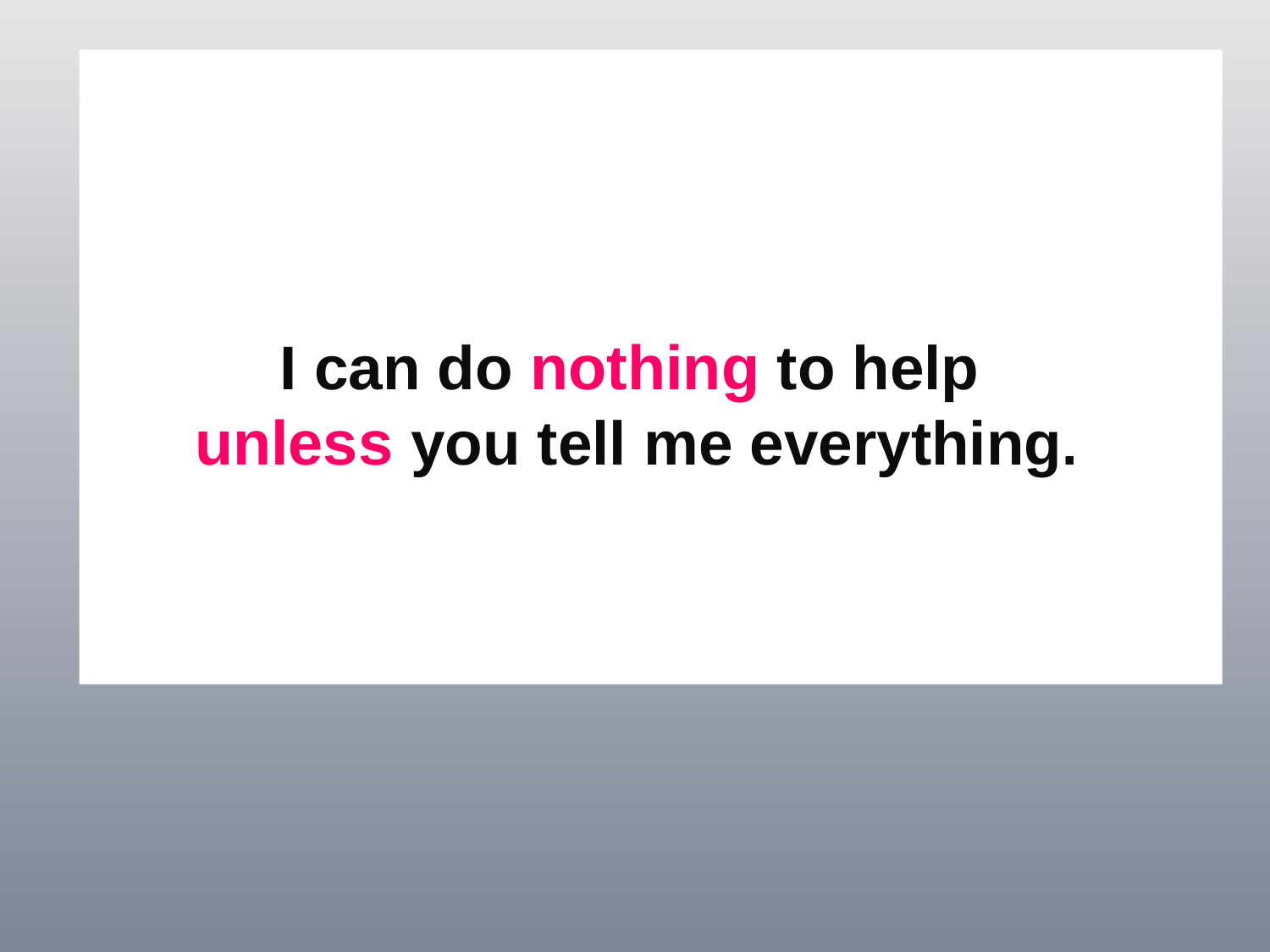

I can do nothing to help
      unless you tell me everything.